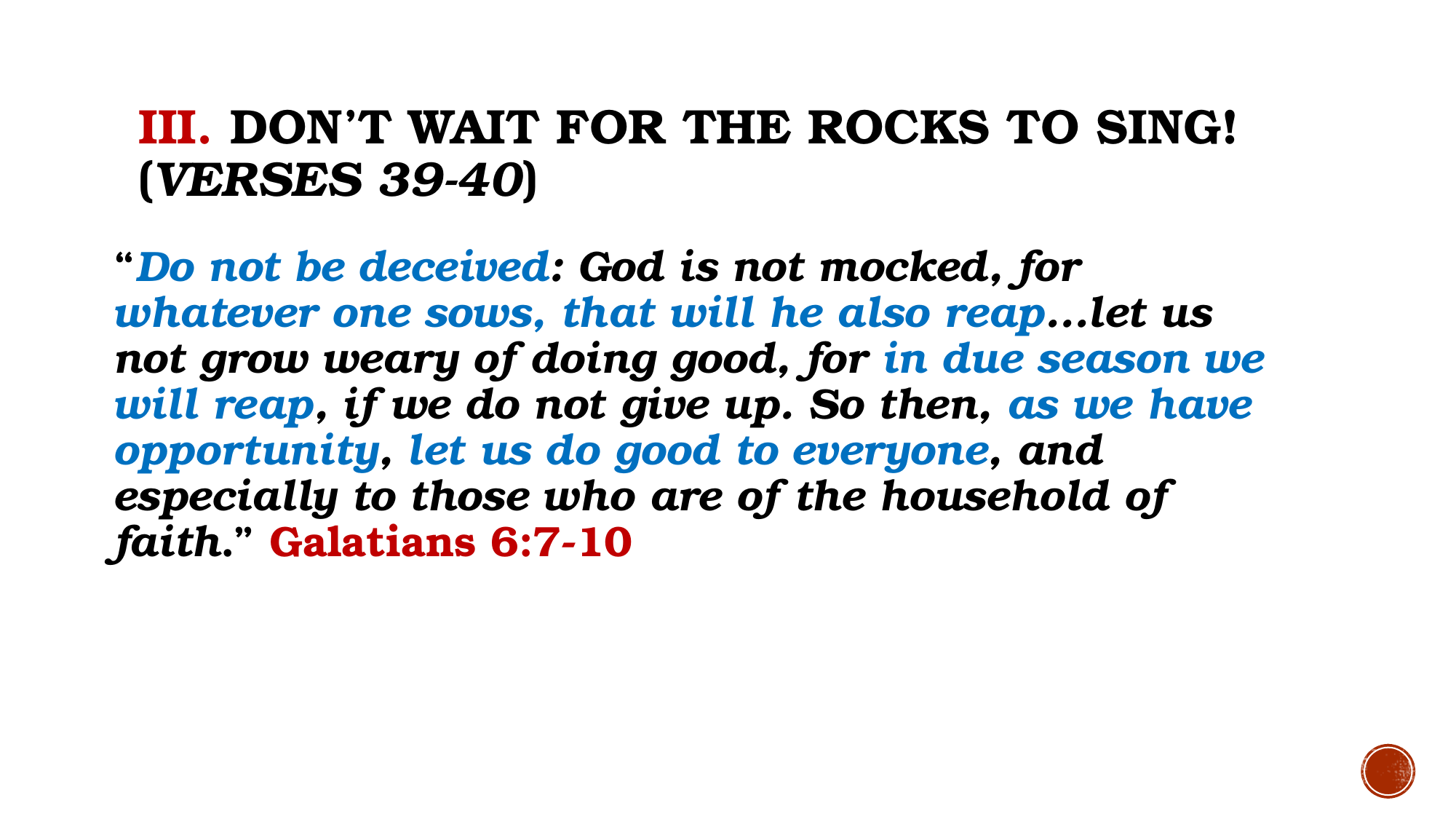

# III. Don’t wait for the rocks to sing! (verses 39-40)
“Do not be deceived: God is not mocked, for whatever one sows, that will he also reap...let us not grow weary of doing good, for in due season we will reap, if we do not give up. So then, as we have opportunity, let us do good to everyone, and especially to those who are of the household of faith.” Galatians 6:7-10